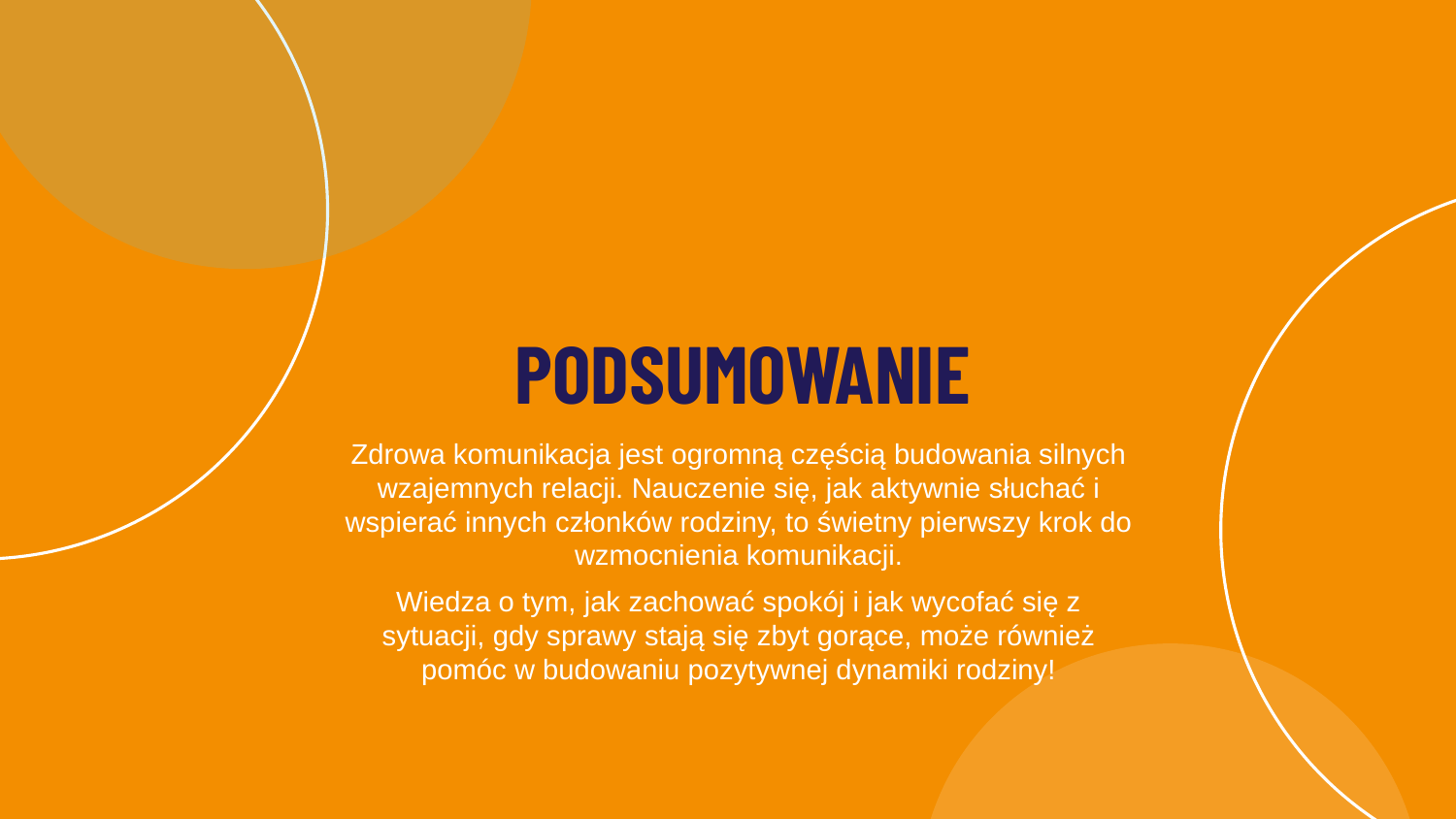

PODSUMOWANIE
Zdrowa komunikacja jest ogromną częścią budowania silnych wzajemnych relacji. Nauczenie się, jak aktywnie słuchać i wspierać innych członków rodziny, to świetny pierwszy krok do wzmocnienia komunikacji.
Wiedza o tym, jak zachować spokój i jak wycofać się z sytuacji, gdy sprawy stają się zbyt gorące, może również pomóc w budowaniu pozytywnej dynamiki rodziny!